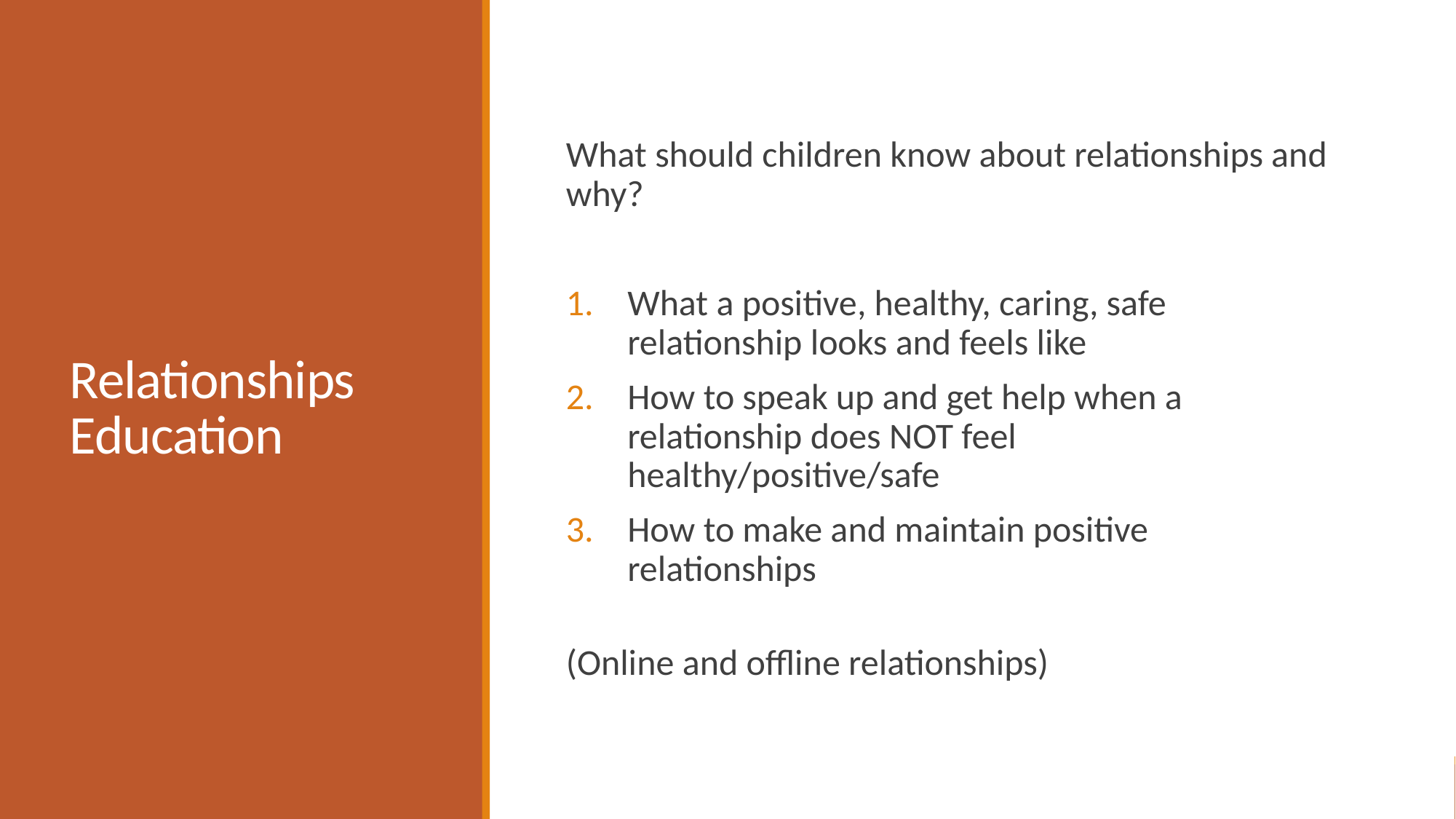

# Relationships Education
What should children know about relationships and why?

What a positive, healthy, caring, safe relationship looks and feels like
How to speak up and get help when a relationship does NOT feel healthy/positive/safe
How to make and maintain positive relationships
(Online and offline relationships)